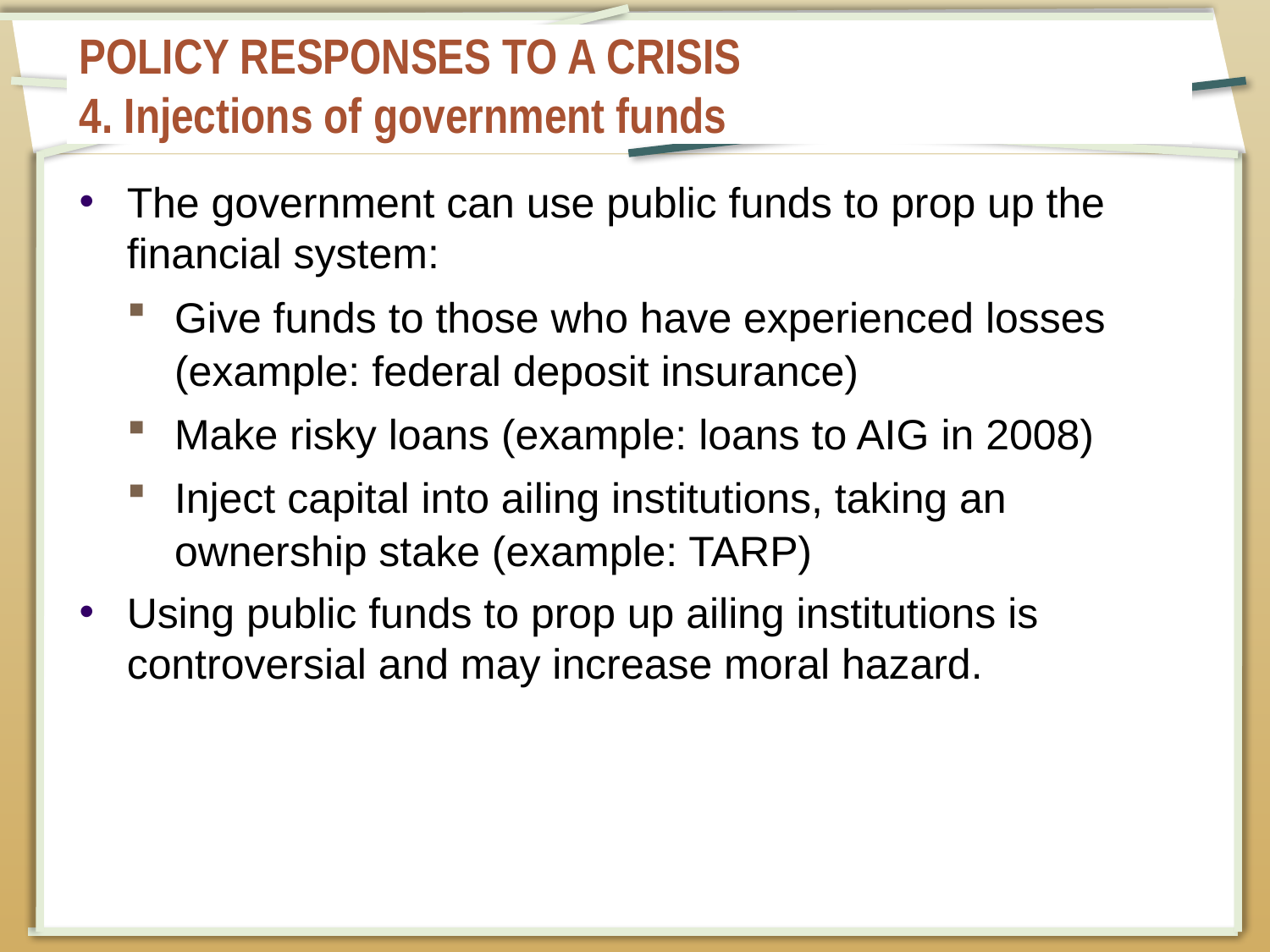

# POLICY RESPONSES TO A CRISIS 4. Injections of government funds
The government can use public funds to prop up the financial system:
Give funds to those who have experienced losses (example: federal deposit insurance)
Make risky loans (example: loans to AIG in 2008)
Inject capital into ailing institutions, taking an ownership stake (example: TARP)
Using public funds to prop up ailing institutions is controversial and may increase moral hazard.